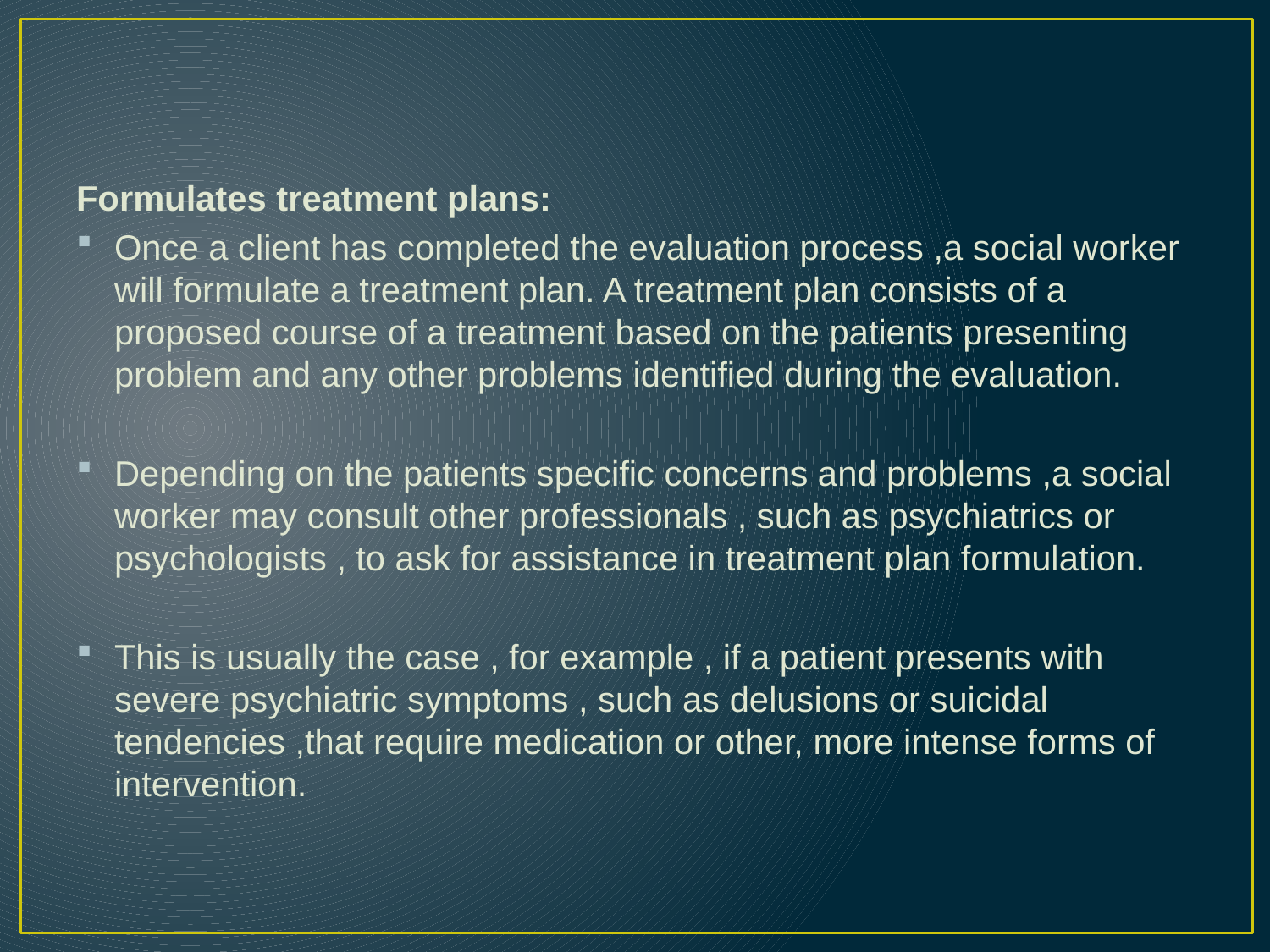

#
Formulates treatment plans:
Once a client has completed the evaluation process ,a social worker will formulate a treatment plan. A treatment plan consists of a proposed course of a treatment based on the patients presenting problem and any other problems identified during the evaluation.

Depending on the patients specific concerns and problems ,a social worker may consult other professionals , such as psychiatrics or psychologists , to ask for assistance in treatment plan formulation.

This is usually the case , for example , if a patient presents with severe psychiatric symptoms , such as delusions or suicidal tendencies ,that require medication or other, more intense forms of intervention.